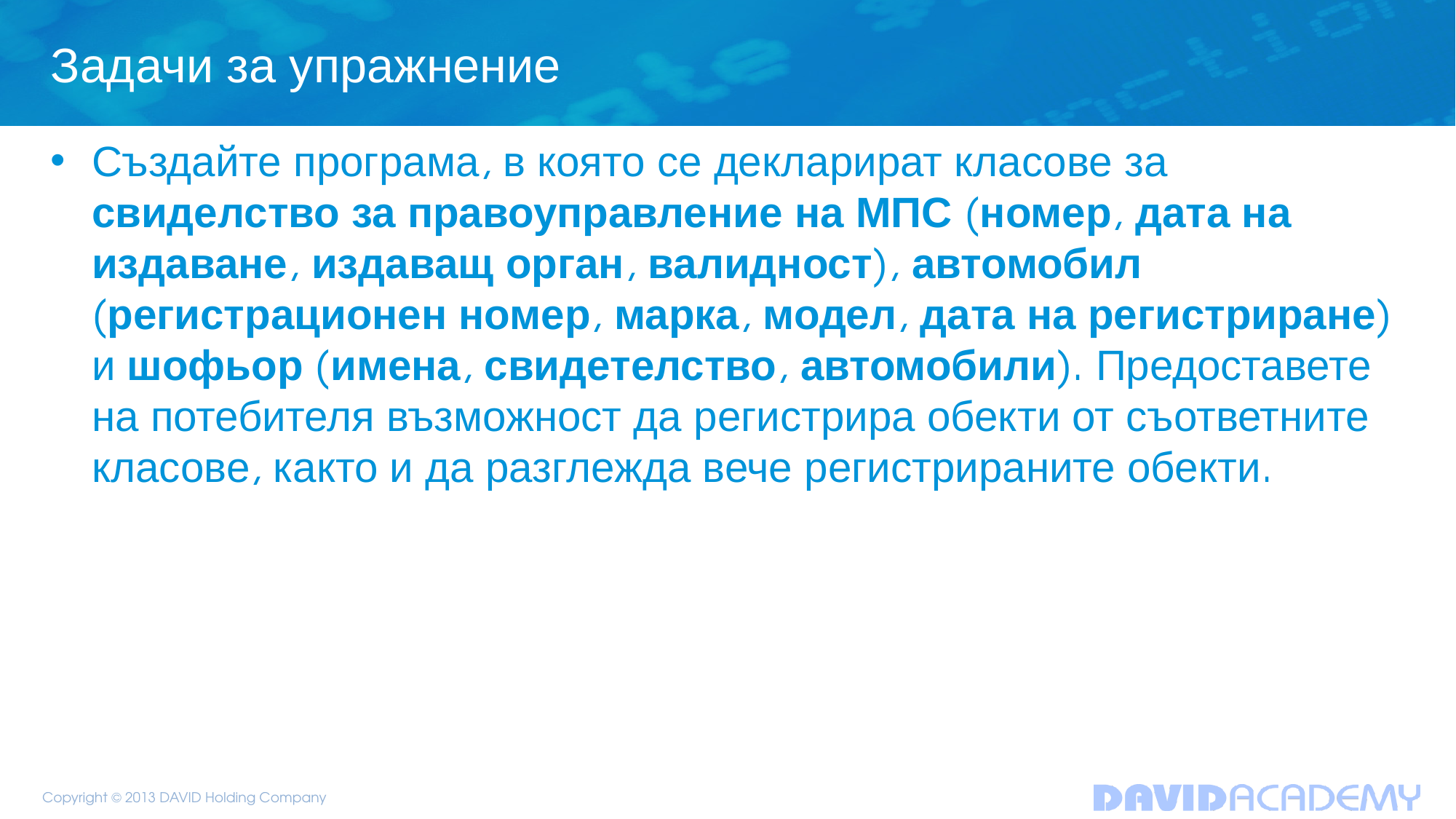

# Задачи за упражнение
Създайте програма, в която се декларират класове за свиделство за правоуправление на МПС (номер, дата на издаване, издаващ орган, валидност), автомобил (регистрационен номер, марка, модел, дата на регистриране) и шофьор (имена, свидетелство, автомобили). Предоставете на потебителя възможност да регистрира обекти от съответните класове, както и да разглежда вече регистрираните обекти.